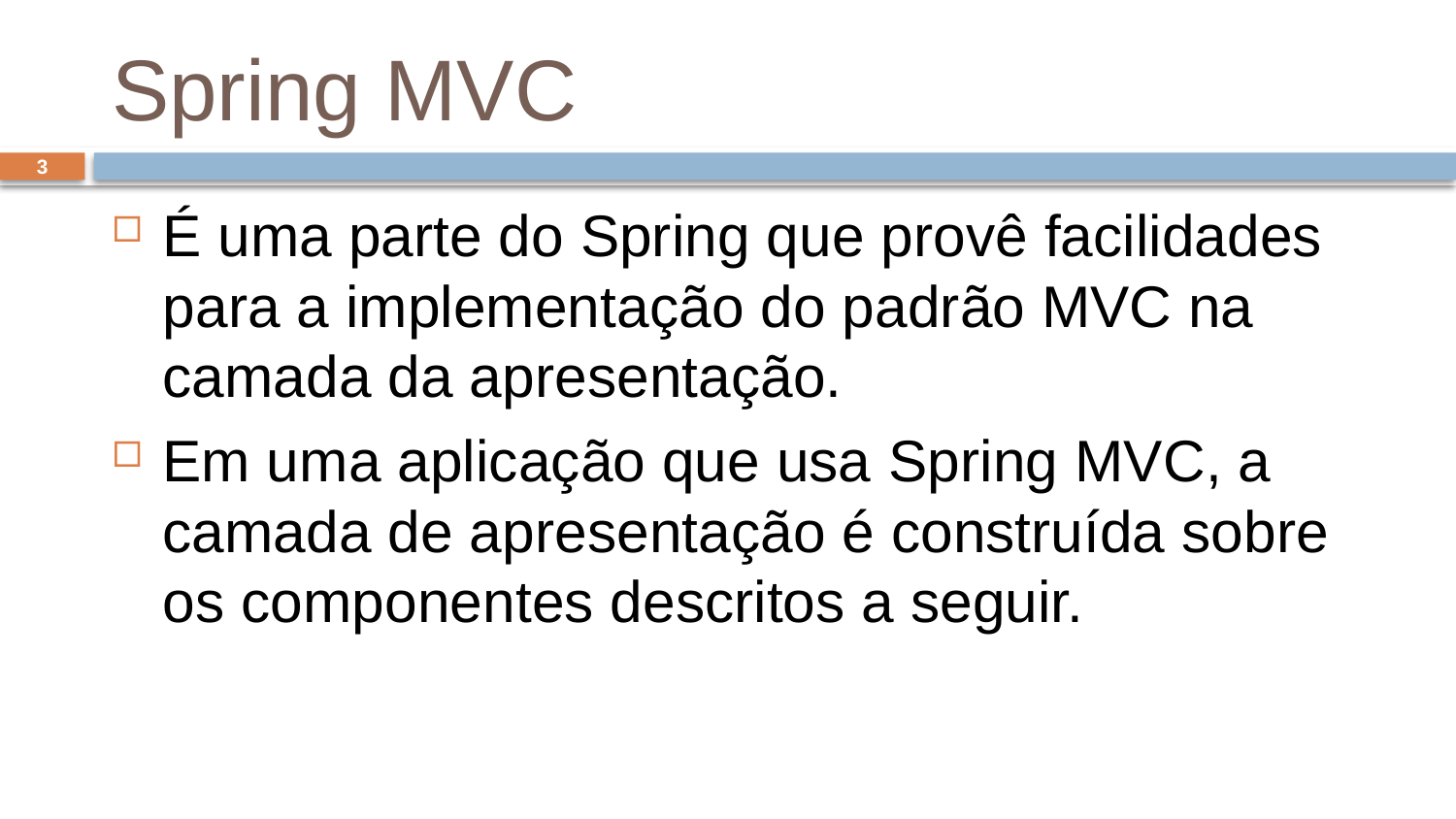

# Spring MVC
3
É uma parte do Spring que provê facilidades para a implementação do padrão MVC na camada da apresentação.
Em uma aplicação que usa Spring MVC, a camada de apresentação é construída sobre os componentes descritos a seguir.